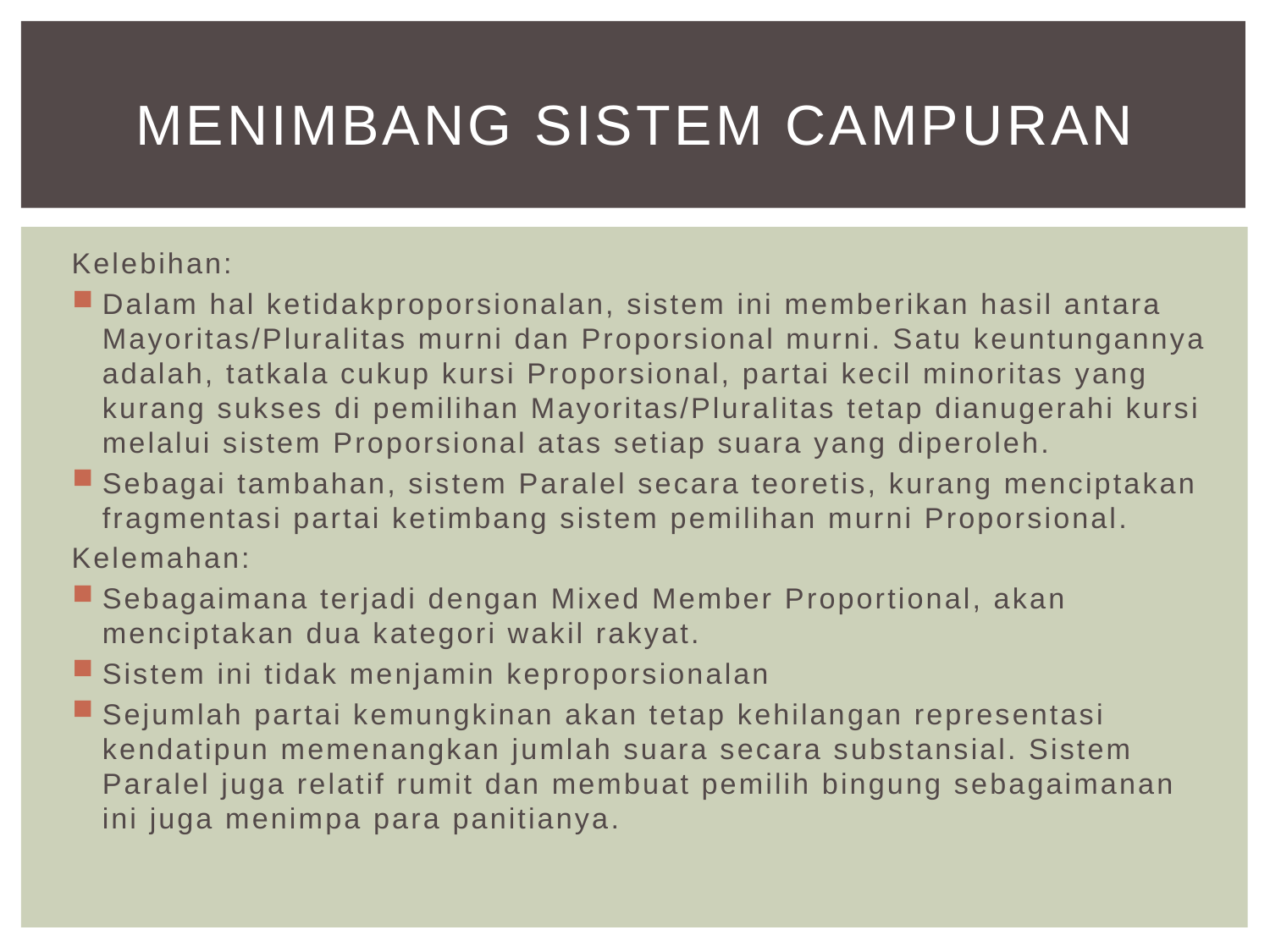

# MENIMBANG SISTEM CAMPURAN
Kelebihan:
Dalam hal ketidakproporsionalan, sistem ini memberikan hasil antara Mayoritas/Pluralitas murni dan Proporsional murni. Satu keuntungannya adalah, tatkala cukup kursi Proporsional, partai kecil minoritas yang kurang sukses di pemilihan Mayoritas/Pluralitas tetap dianugerahi kursi melalui sistem Proporsional atas setiap suara yang diperoleh.
Sebagai tambahan, sistem Paralel secara teoretis, kurang menciptakan fragmentasi partai ketimbang sistem pemilihan murni Proporsional.
Kelemahan:
Sebagaimana terjadi dengan Mixed Member Proportional, akan menciptakan dua kategori wakil rakyat.
Sistem ini tidak menjamin keproporsionalan
Sejumlah partai kemungkinan akan tetap kehilangan representasi kendatipun memenangkan jumlah suara secara substansial. Sistem Paralel juga relatif rumit dan membuat pemilih bingung sebagaimanan ini juga menimpa para panitianya.